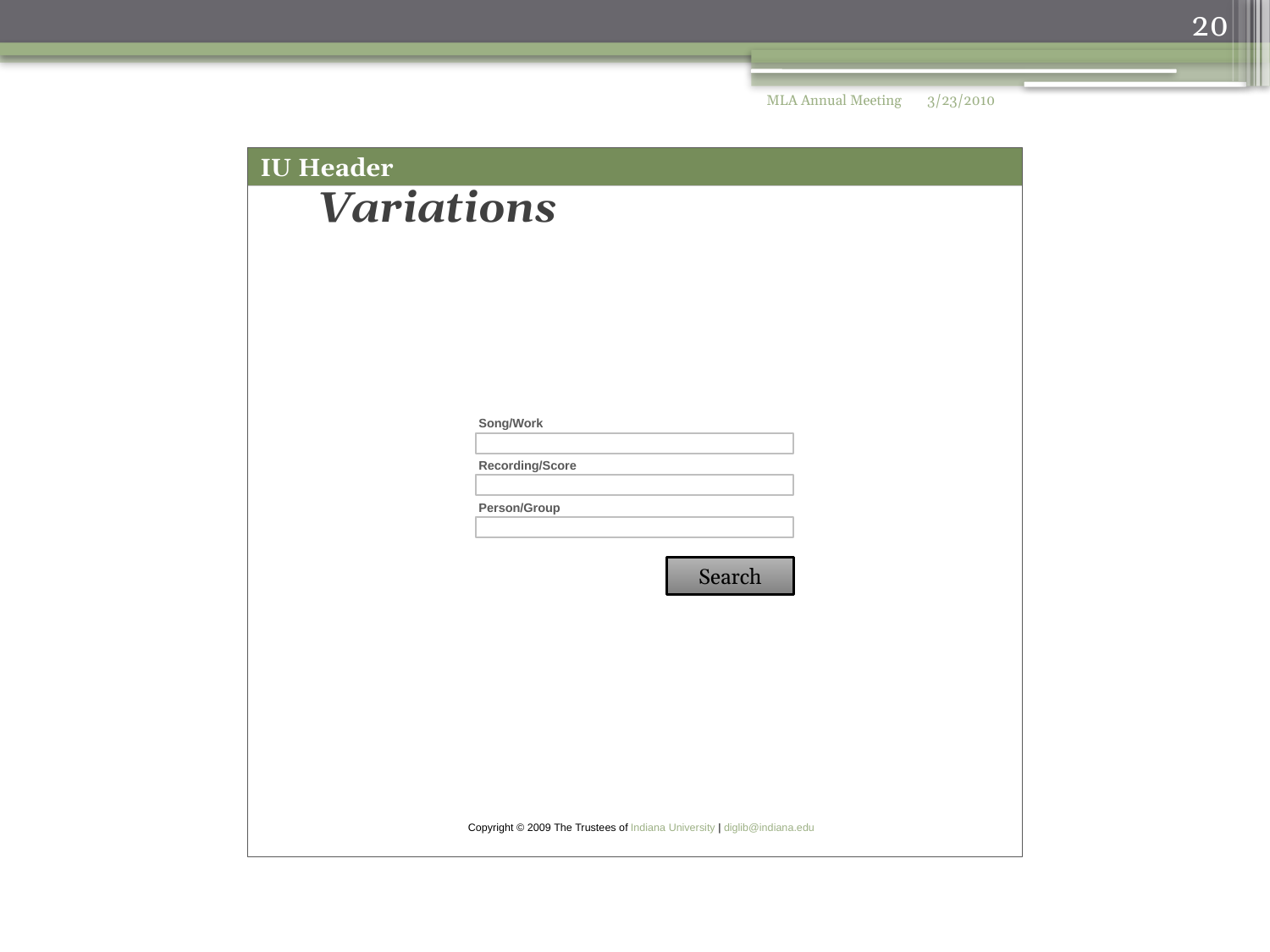

20
MLA Annual Meeting
3/23/2010
IU Header
Variations Header
Variations
Big Header

Search Box
Song/Work

Recording/Score

Person/Group

Search
Copyright © 2009 The Trustees of Indiana University | diglib@indiana.edu